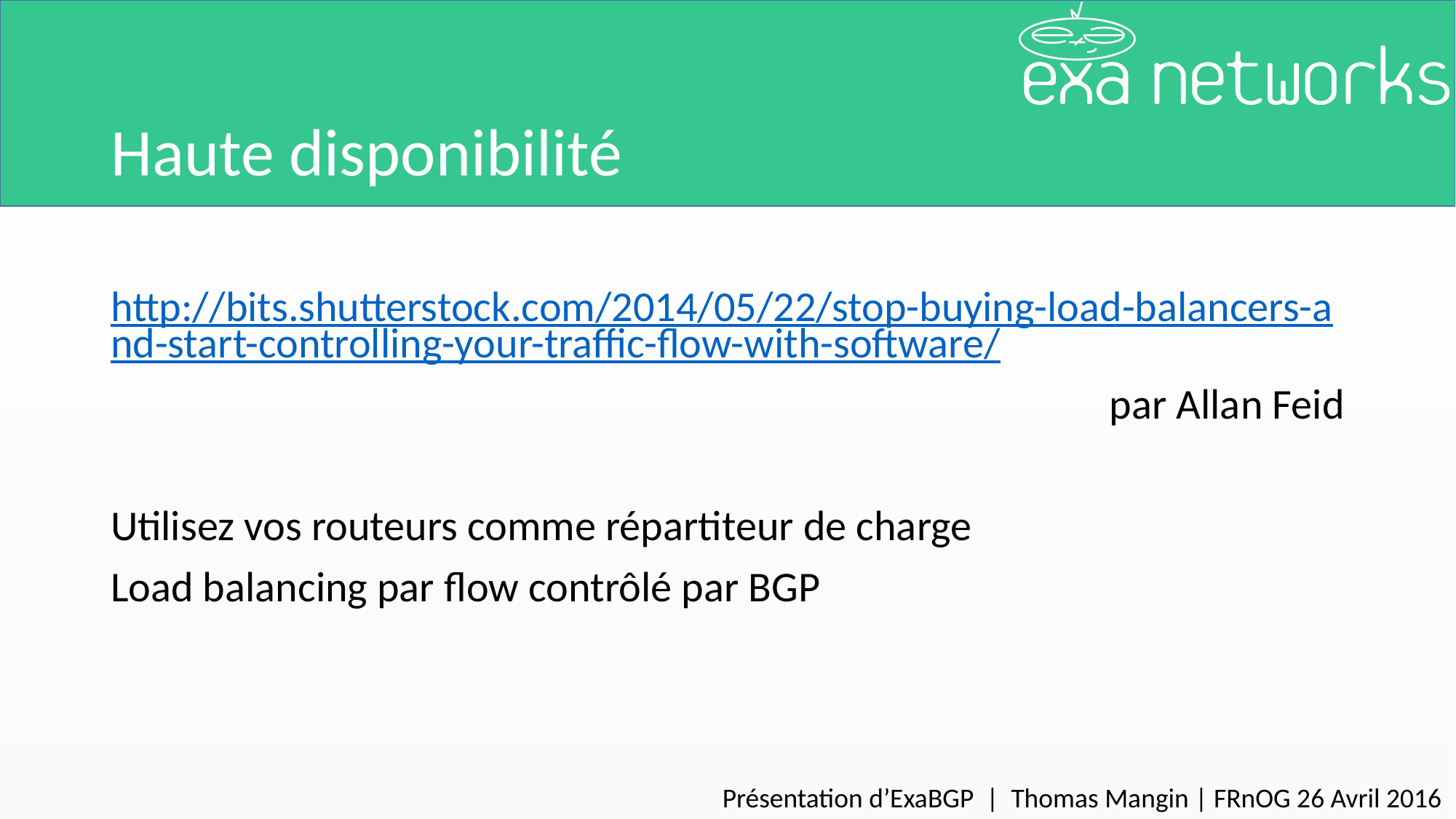

Haute disponibilité
http://bits.shutterstock.com/2014/05/22/stop-buying-load-balancers-and-start-controlling-your-traffic-flow-with-software/
par Allan Feid

Utilisez vos routeurs comme répartiteur de charge
Load balancing par flow contrôlé par BGP